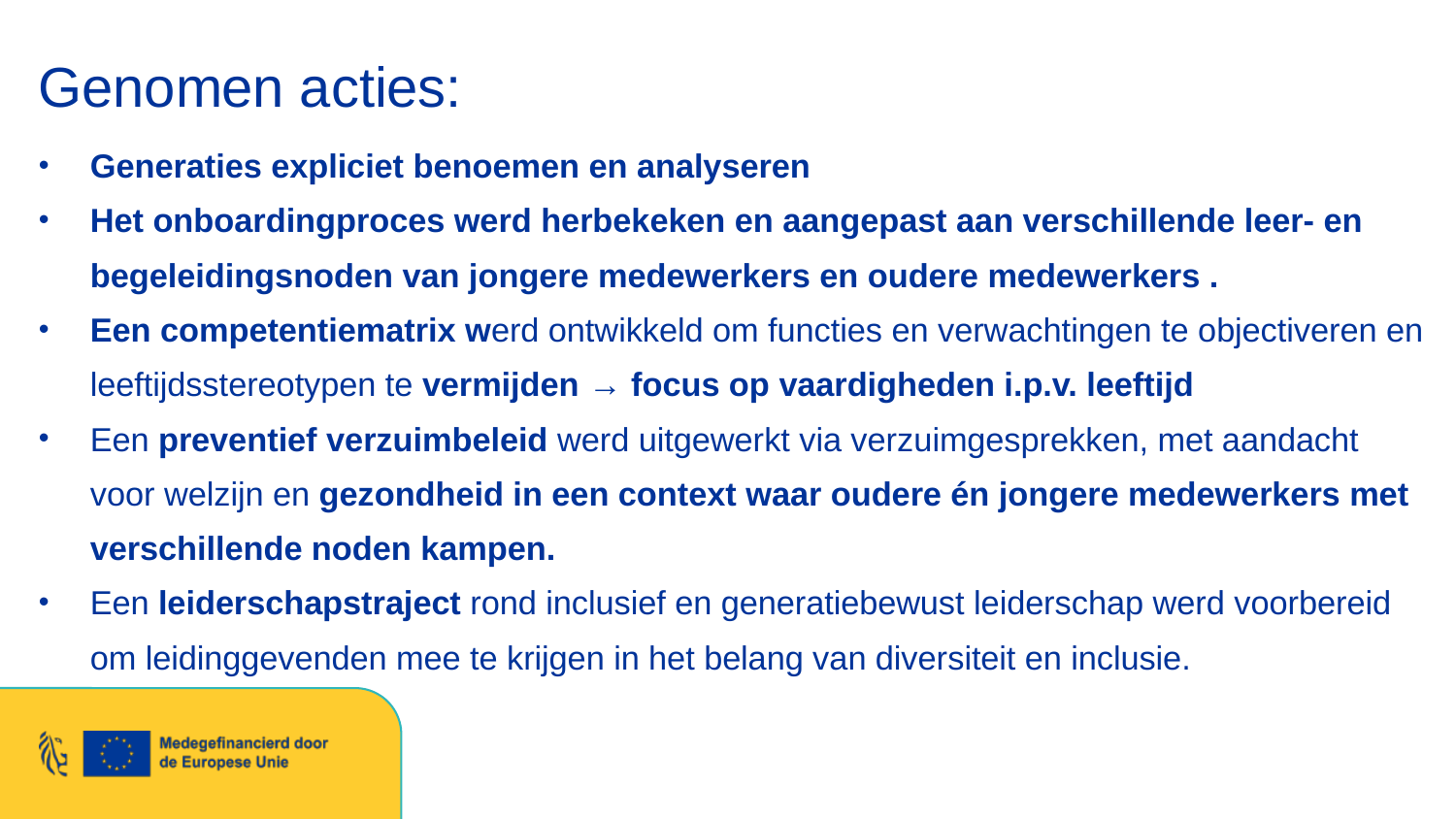

# Genomen acties:
Generaties expliciet benoemen en analyseren
Het onboardingproces werd herbekeken en aangepast aan verschillende leer- en begeleidingsnoden van jongere medewerkers en oudere medewerkers .
Een competentiematrix werd ontwikkeld om functies en verwachtingen te objectiveren en leeftijdsstereotypen te vermijden → focus op vaardigheden i.p.v. leeftijd
Een preventief verzuimbeleid werd uitgewerkt via verzuimgesprekken, met aandacht voor welzijn en gezondheid in een context waar oudere én jongere medewerkers met verschillende noden kampen.
Een leiderschapstraject rond inclusief en generatiebewust leiderschap werd voorbereid om leidinggevenden mee te krijgen in het belang van diversiteit en inclusie.